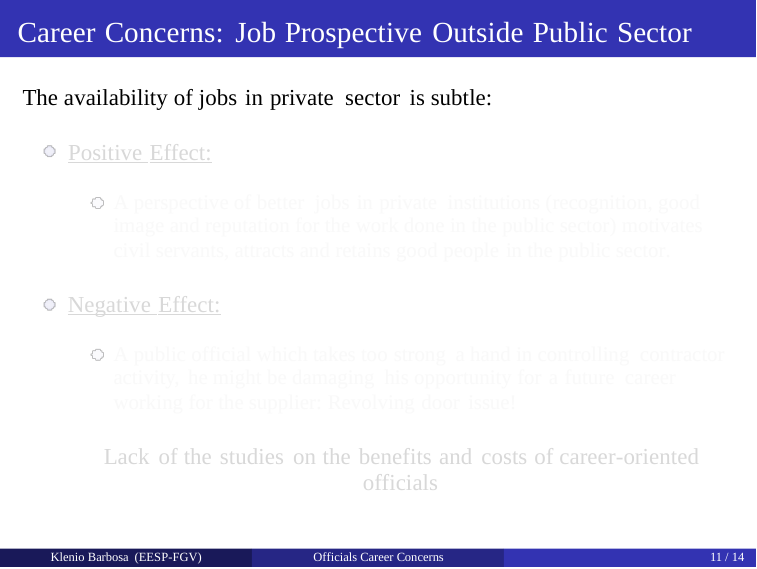

Career Concerns: Job Prospective Outside Public Sector
The availability of jobs in private sector is subtle:
Positive Effect:
A perspective of better  jobs in private  institutions (recognition, good
image and reputation for the work done in the public sector) motivates
civil servants, attracts and retains good people in the public sector.
Negative Effect:
A public official which takes too strong a hand in controlling  contractor
activity, he might be damaging his opportunity for a future career
working for the supplier: Revolving door issue!
Lack of the studies on the benefits and costs of career-oriented
officials

Klenio Barbosa (EESP-FGV)
Officials Career Concerns
11 / 14